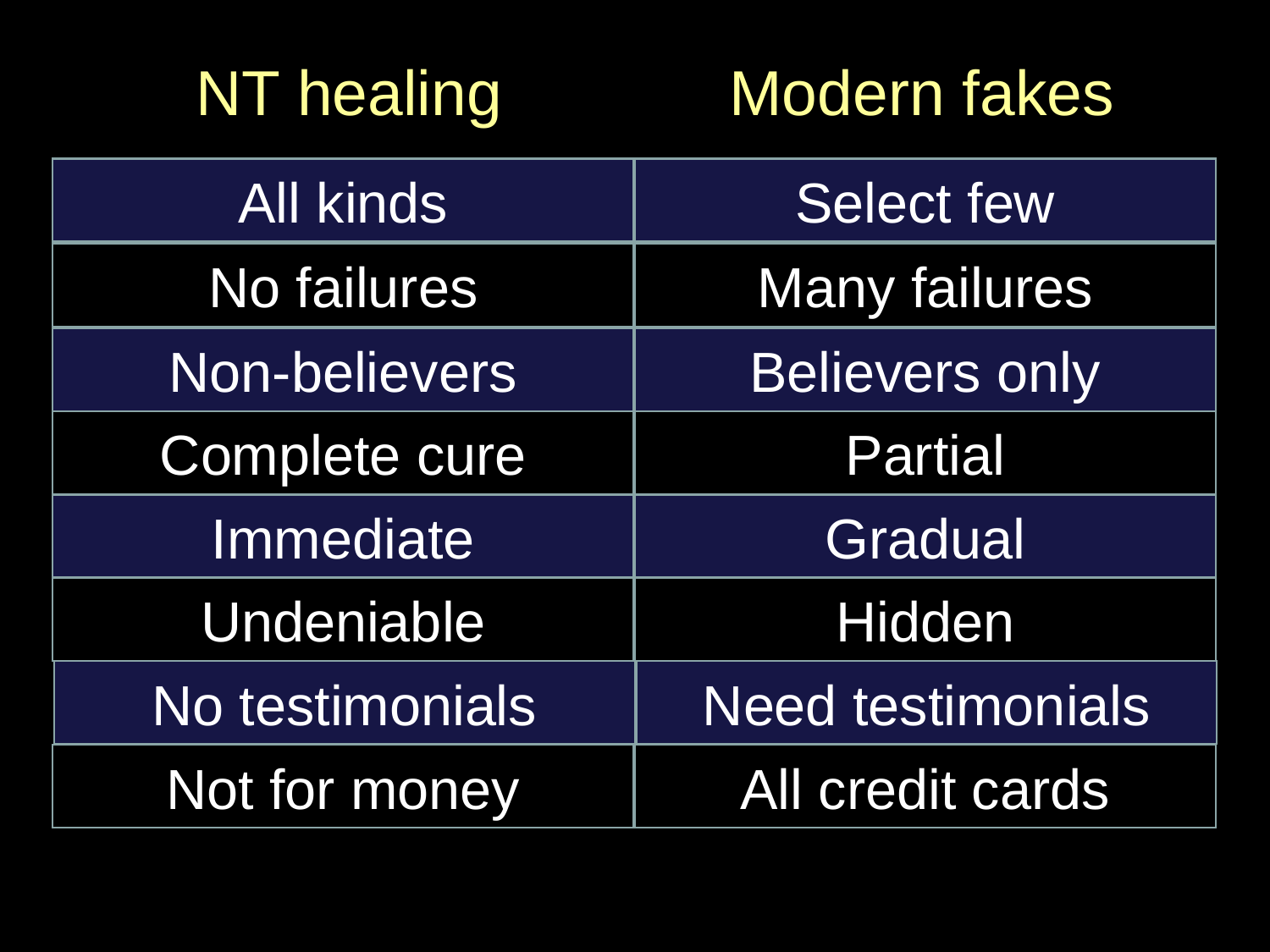

# NT healing
Modern fakes
All kinds
Select few
No failures
Many failures
Non-believers
Believers only
Complete cure
Partial
Immediate
Gradual
Undeniable
Hidden
No testimonials
Need testimonials
Not for money
All credit cards